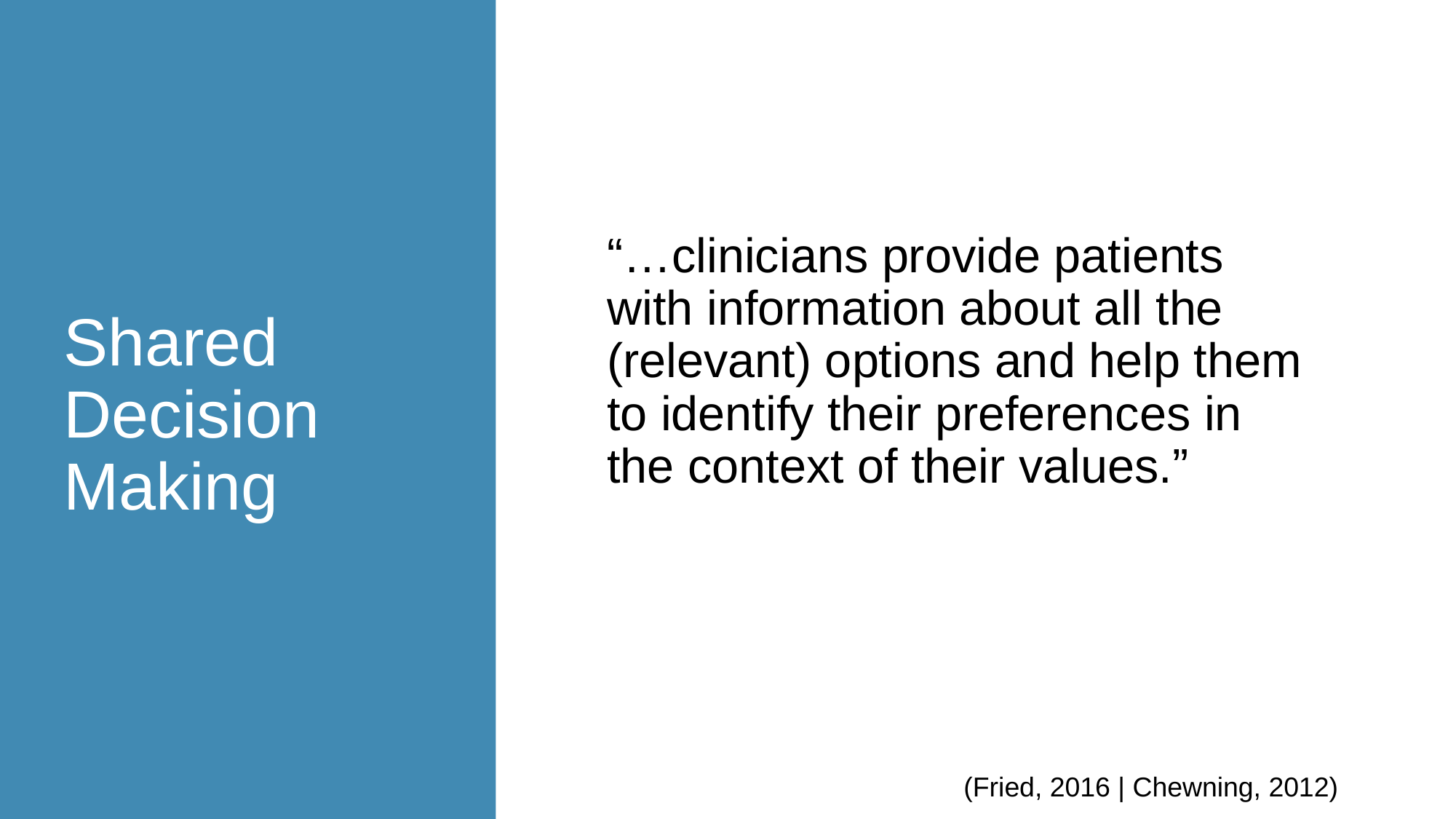

# Shared Decision Making
“…clinicians provide patients with information about all the (relevant) options and help them to identify their preferences in the context of their values.”

(Fried, 2016 | Chewning, 2012)